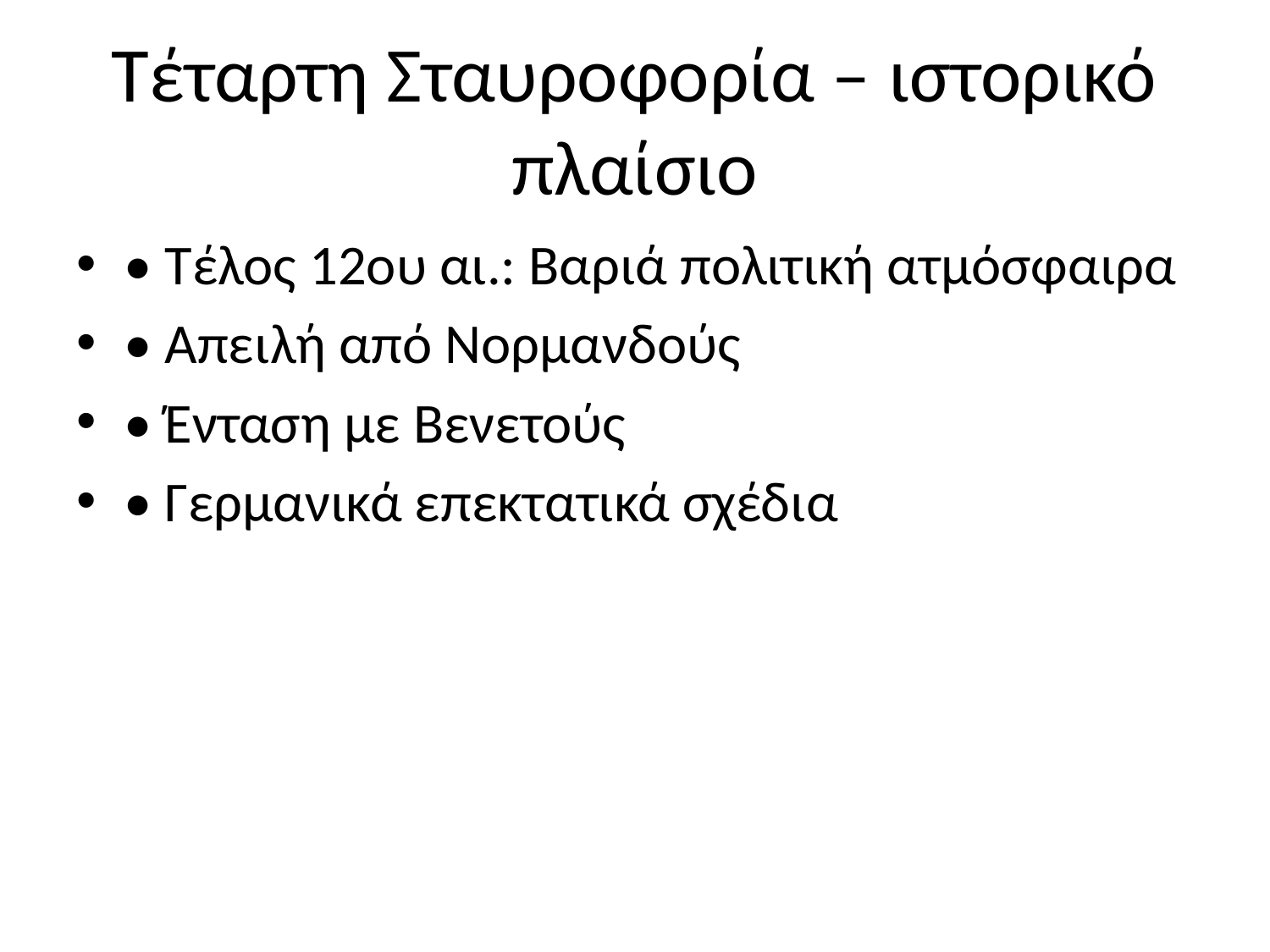

# Τέταρτη Σταυροφορία – ιστορικό πλαίσιο
• Τέλος 12ου αι.: Βαριά πολιτική ατμόσφαιρα
• Απειλή από Νορμανδούς
• Ένταση με Βενετούς
• Γερμανικά επεκτατικά σχέδια